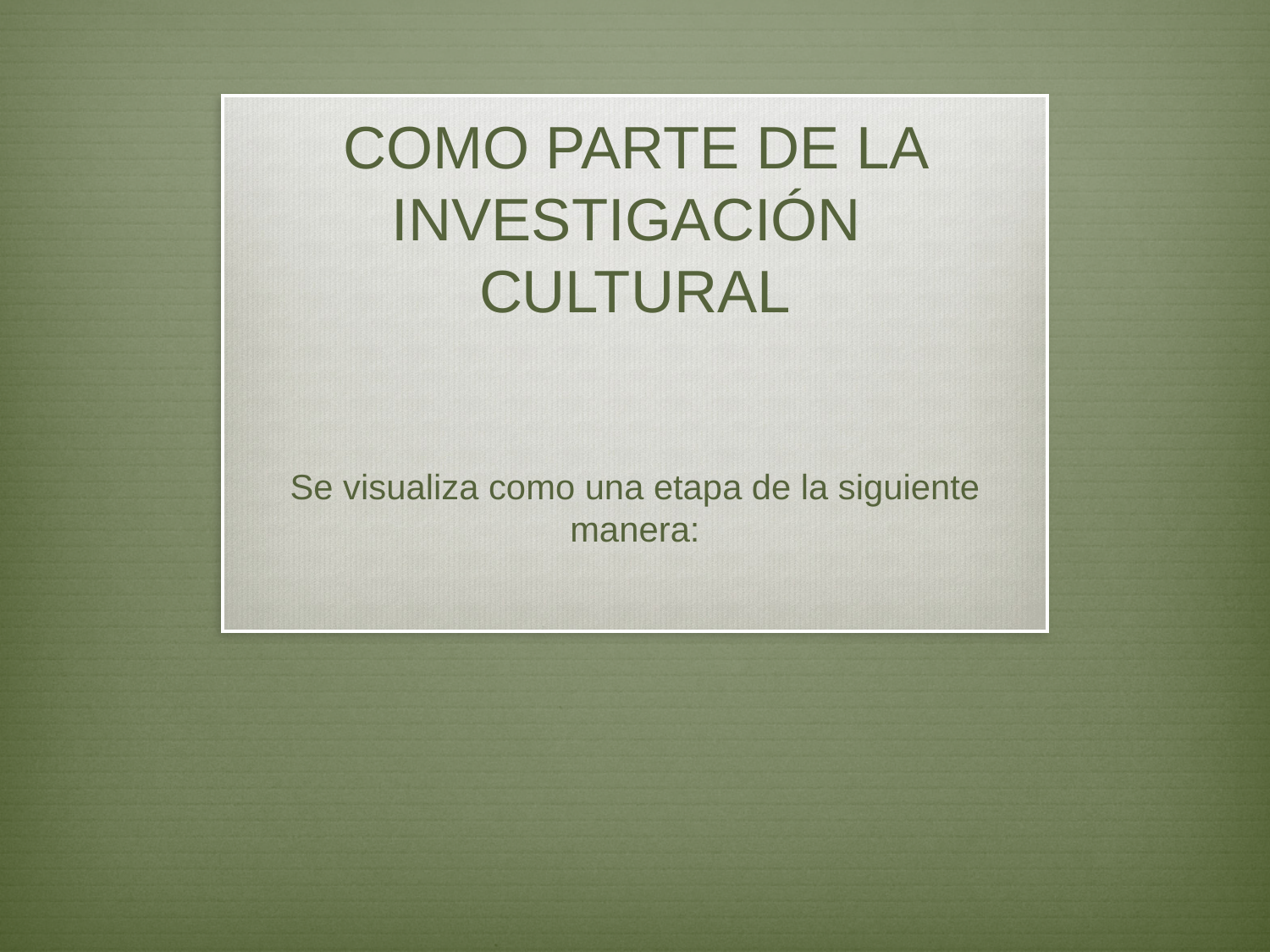

# COMO PARTE DE LA INVESTIGACIÓN CULTURAL

Se visualiza como una etapa de la siguiente manera: